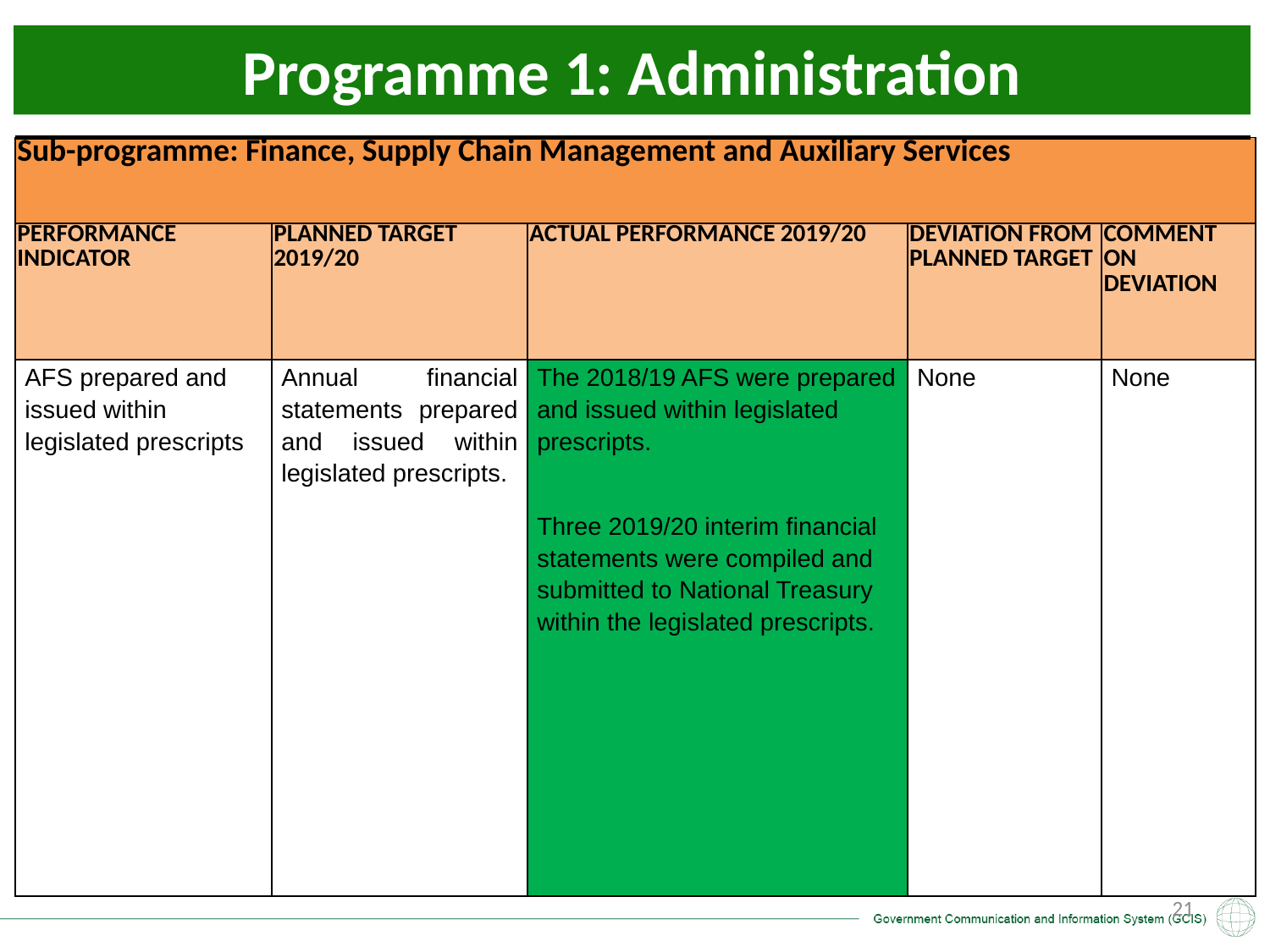

Programme 1: Administration
| Sub-programme: Finance, Supply Chain Management and Auxiliary Services |  |  |  |  |
| --- | --- | --- | --- | --- |
| PERFORMANCE INDICATOR | PLANNED TARGET 2019/20 | ACTUAL PERFORMANCE 2019/20 | DEVIATION FROM PLANNED TARGET | COMMENT ON DEVIATION |
| AFS prepared and issued within legislated prescripts | Annual financial statements prepared and issued within legislated prescripts. | The 2018/19 AFS were prepared and issued within legislated prescripts. Three 2019/20 interim financial statements were compiled and submitted to National Treasury within the legislated prescripts. | None | None |

21